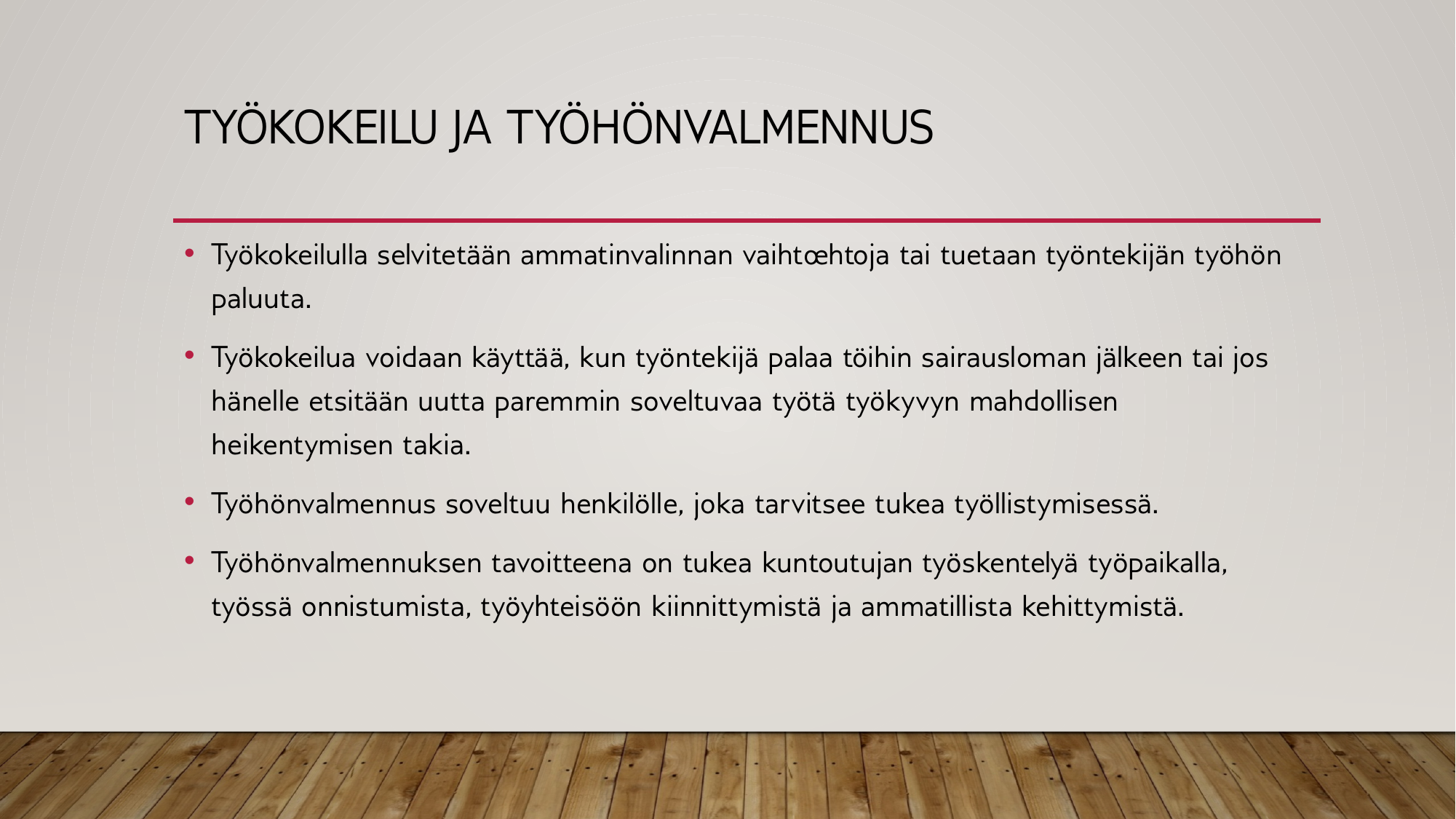

# Työkokeilu ja työhönvalmennus
Työkokeilulla selvitetään ammatinvalinnan vaihtoehtoja tai tuetaan työntekijän työhön paluuta.
Työkokeilua voidaan käyttää, kun työntekijä palaa töihin sairausloman jälkeen tai jos hänelle etsitään uutta paremmin soveltuvaa työtä työkyvyn mahdollisen heikentymisen takia.
Työhönvalmennus soveltuu henkilölle, joka tarvitsee tukea työllistymisessä.
Työhönvalmennuksen tavoitteena on tukea kuntoutujan työskentelyä työpaikalla, työssä onnistumista, työyhteisöön kiinnittymistä ja ammatillista kehittymistä.